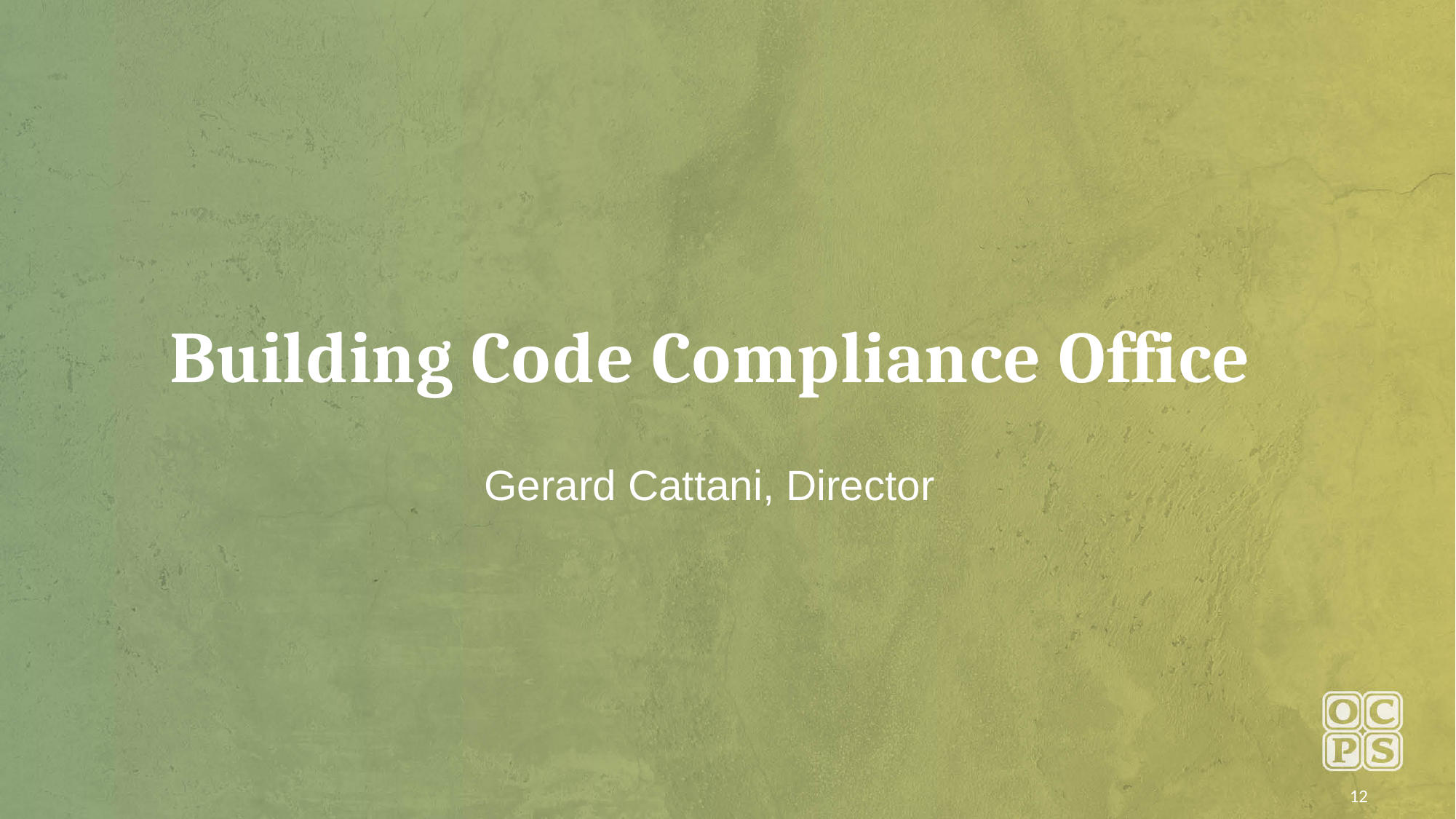

# Building Code Compliance Office

Gerard Cattani, Director
12